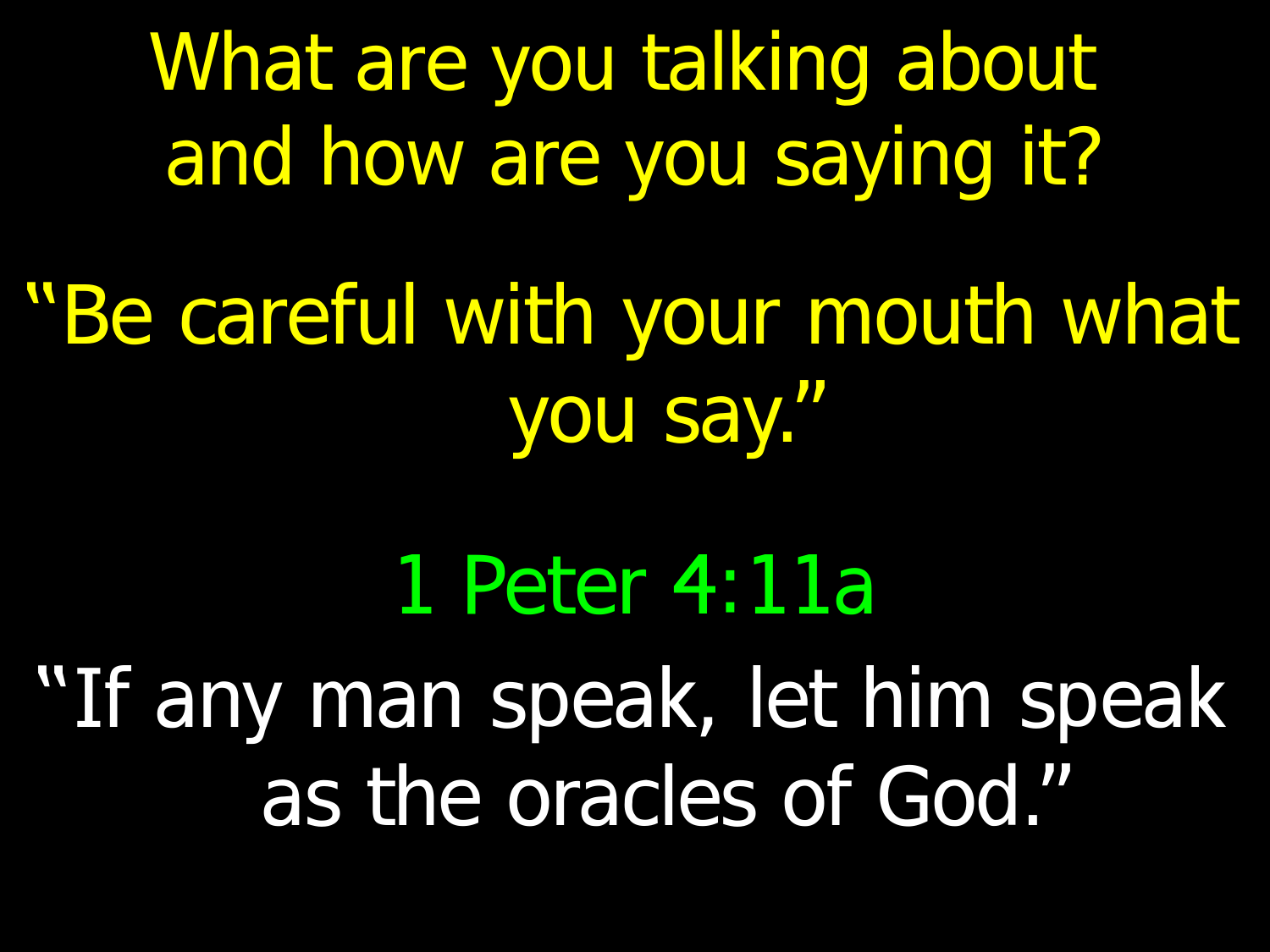

# What are you talking about and how are you saying it?
“Be careful with your mouth what you say.”

1 Peter 4:11a
“If any man speak, let him speak as the oracles of God.”